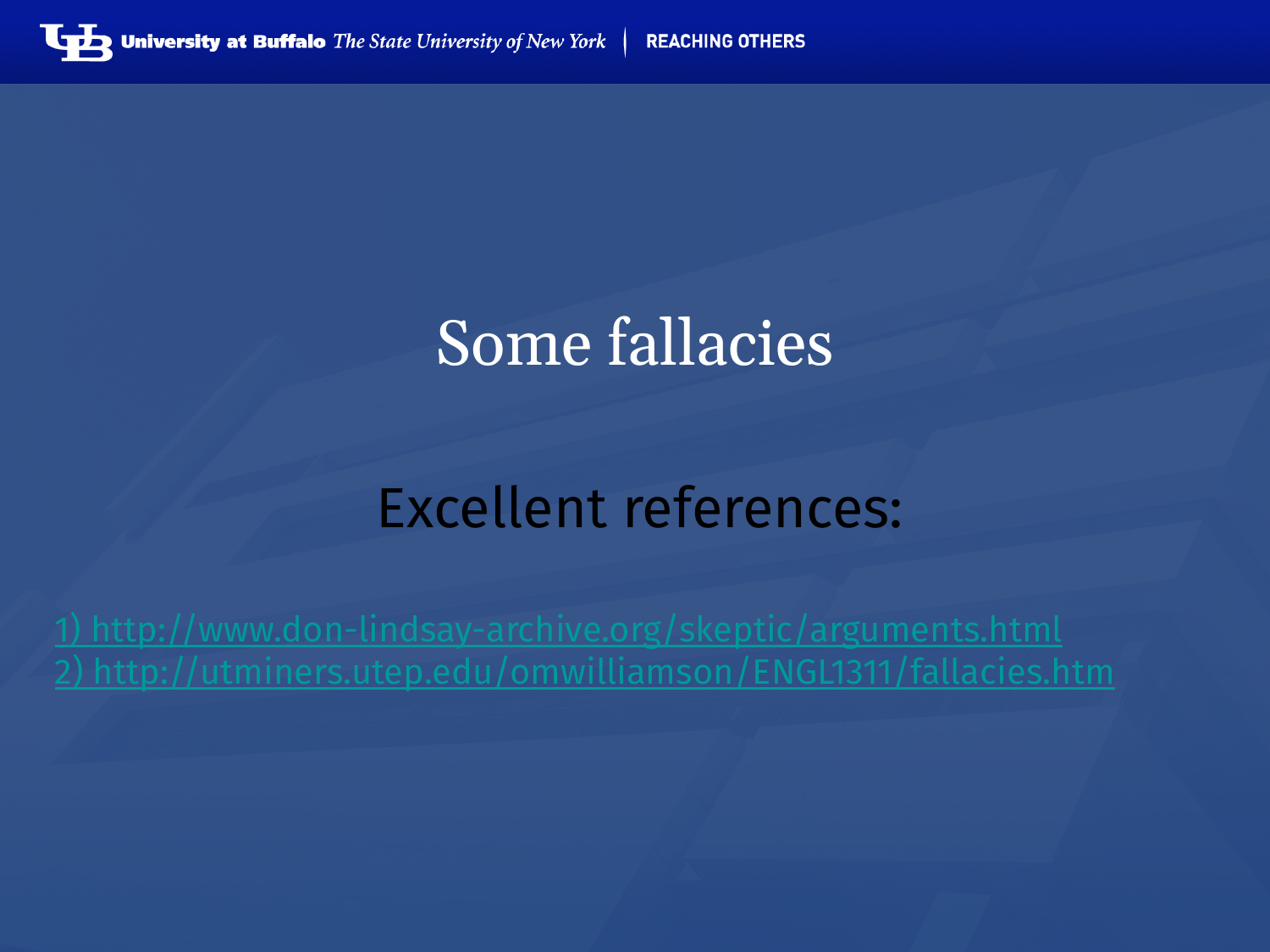

# Some fallacies
Excellent references:

1) http://www.don-lindsay-archive.org/skeptic/arguments.html
2) http://utminers.utep.edu/omwilliamson/ENGL1311/fallacies.htm